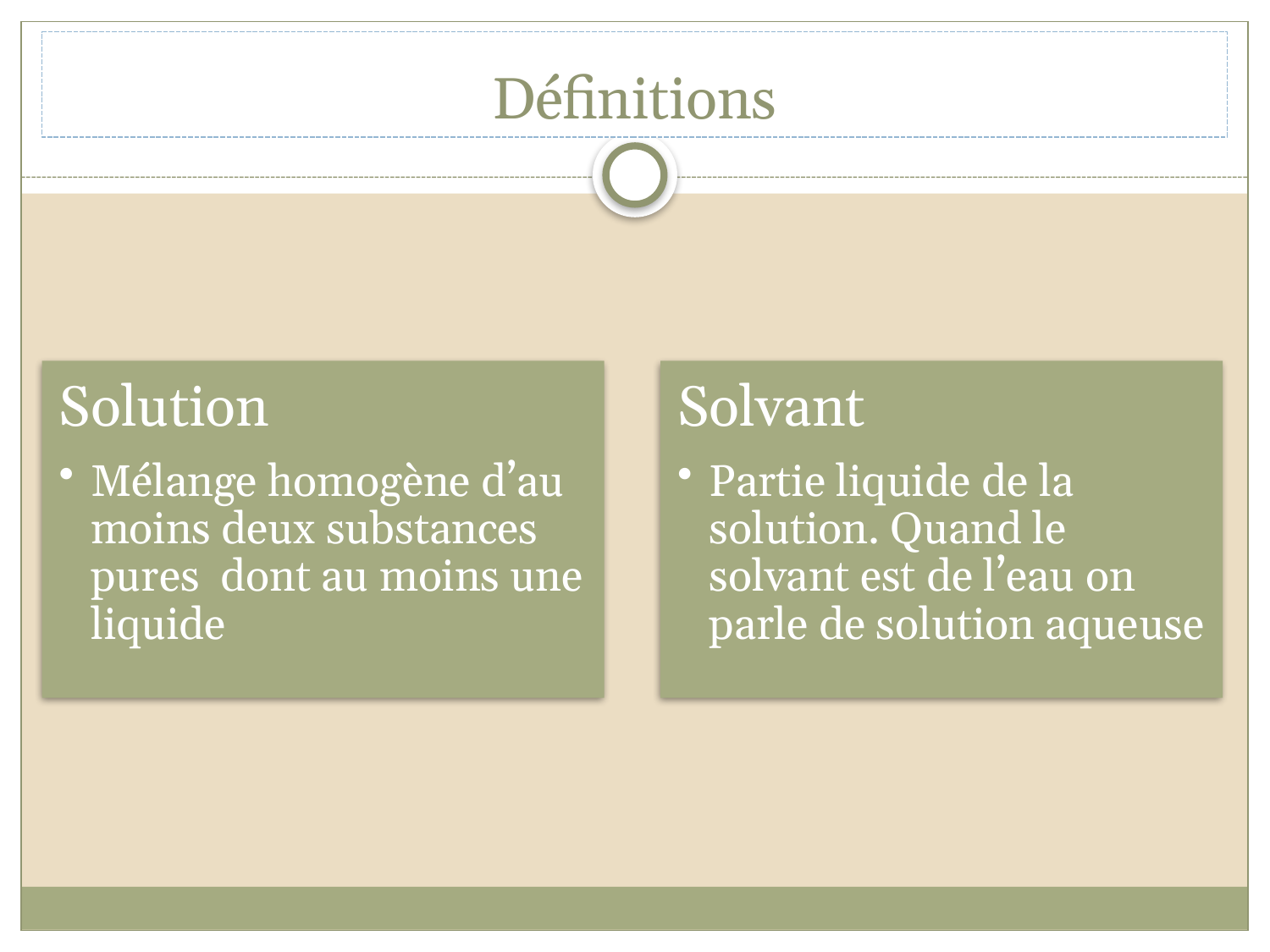

# Définitions
Solution
Mélange homogène d’au moins deux substances pures  dont au moins une liquide
Solvant
Partie liquide de la solution. Quand le solvant est de l’eau on parle de solution aqueuse